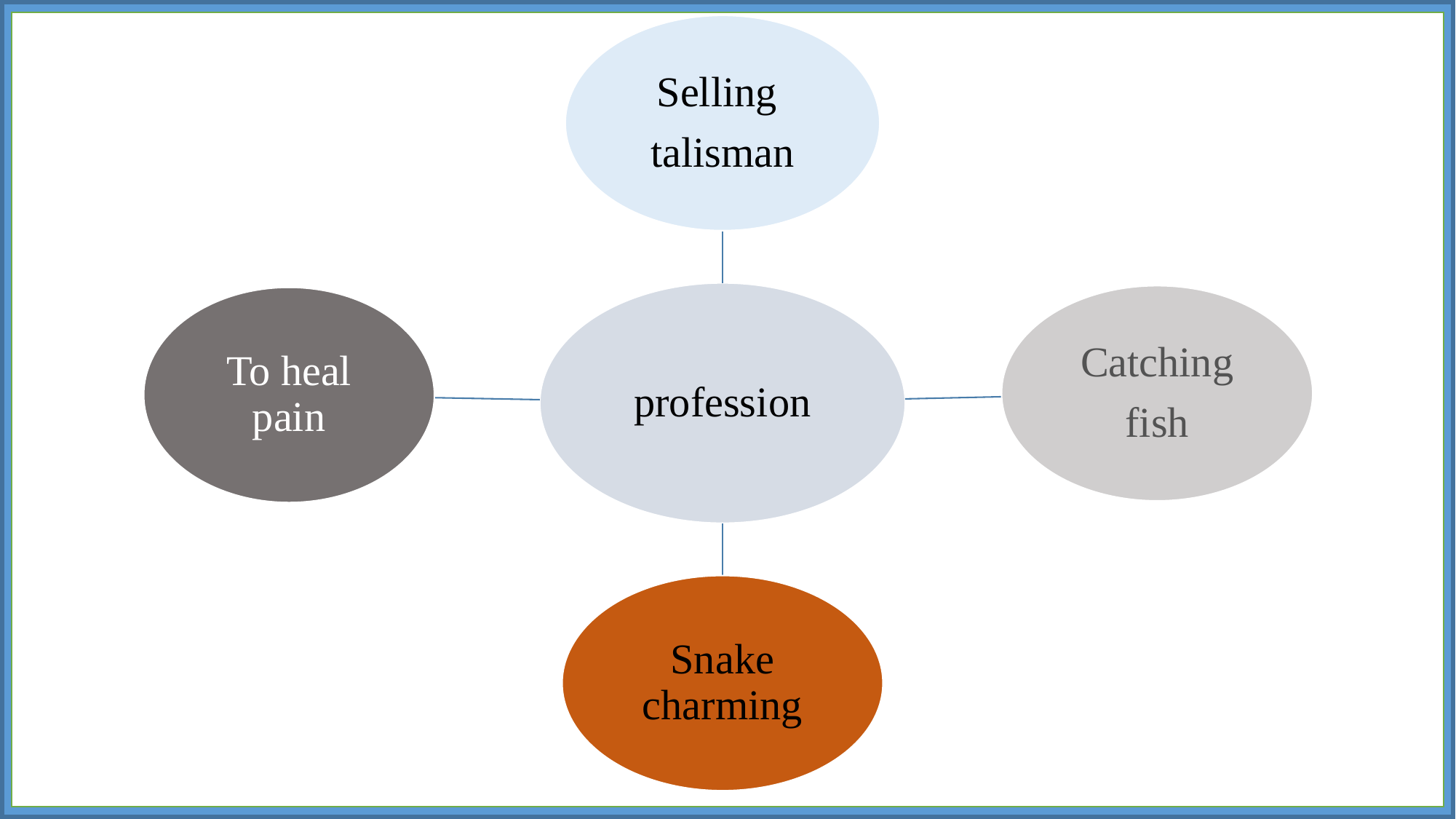

profession

Selling
talisman

Catching
fish

Snake charming

To heal pain